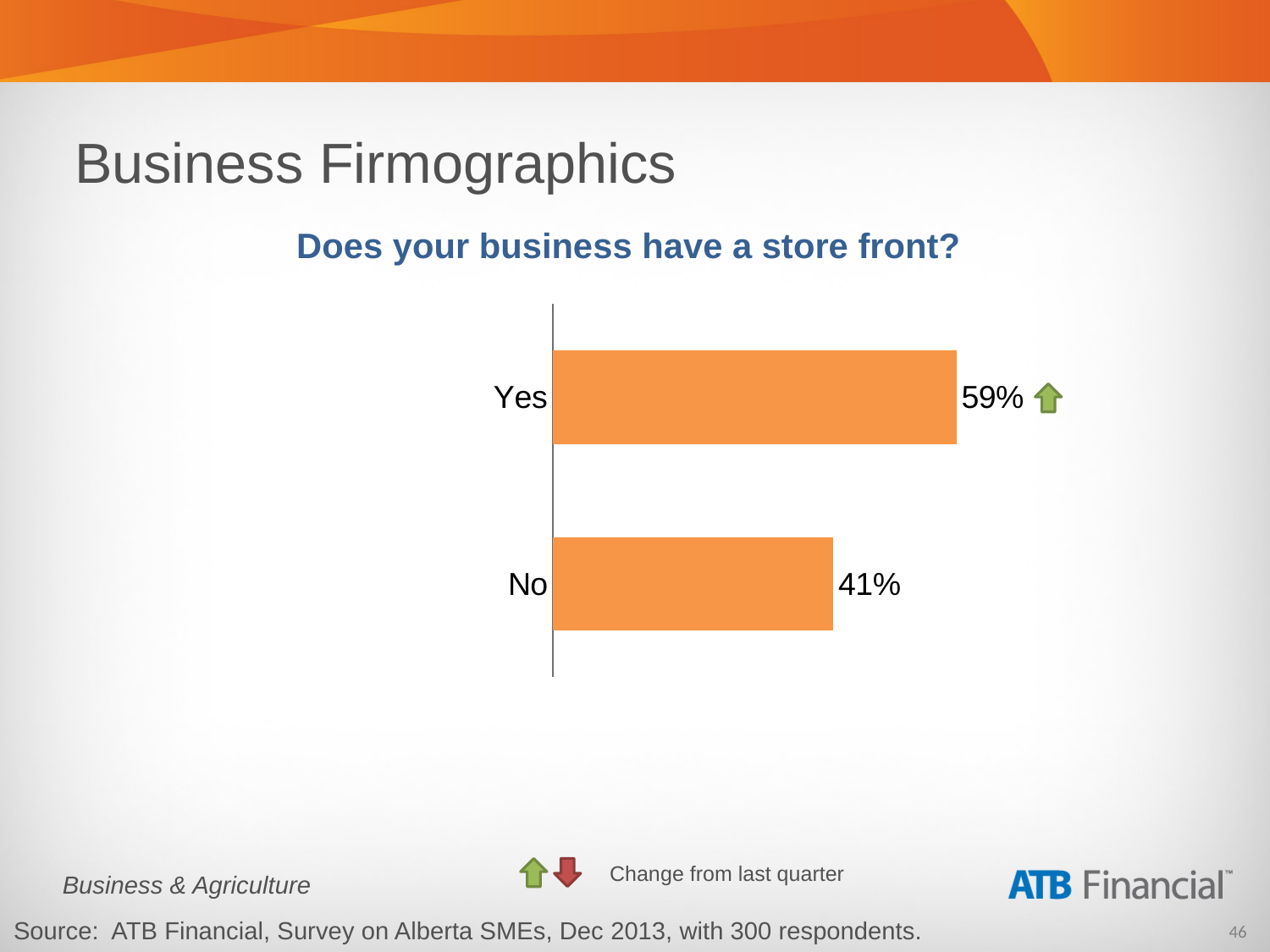

Business Firmographics
Does your business have a store front?

### Chart

| Category | Total |
|---|---|
| Yes | 0.59 |
| No | 0.4100000000000003 |
 Change from last quarter

Source:  ATB Financial, Survey on Alberta SMEs, Dec 2013, with 300 respondents.